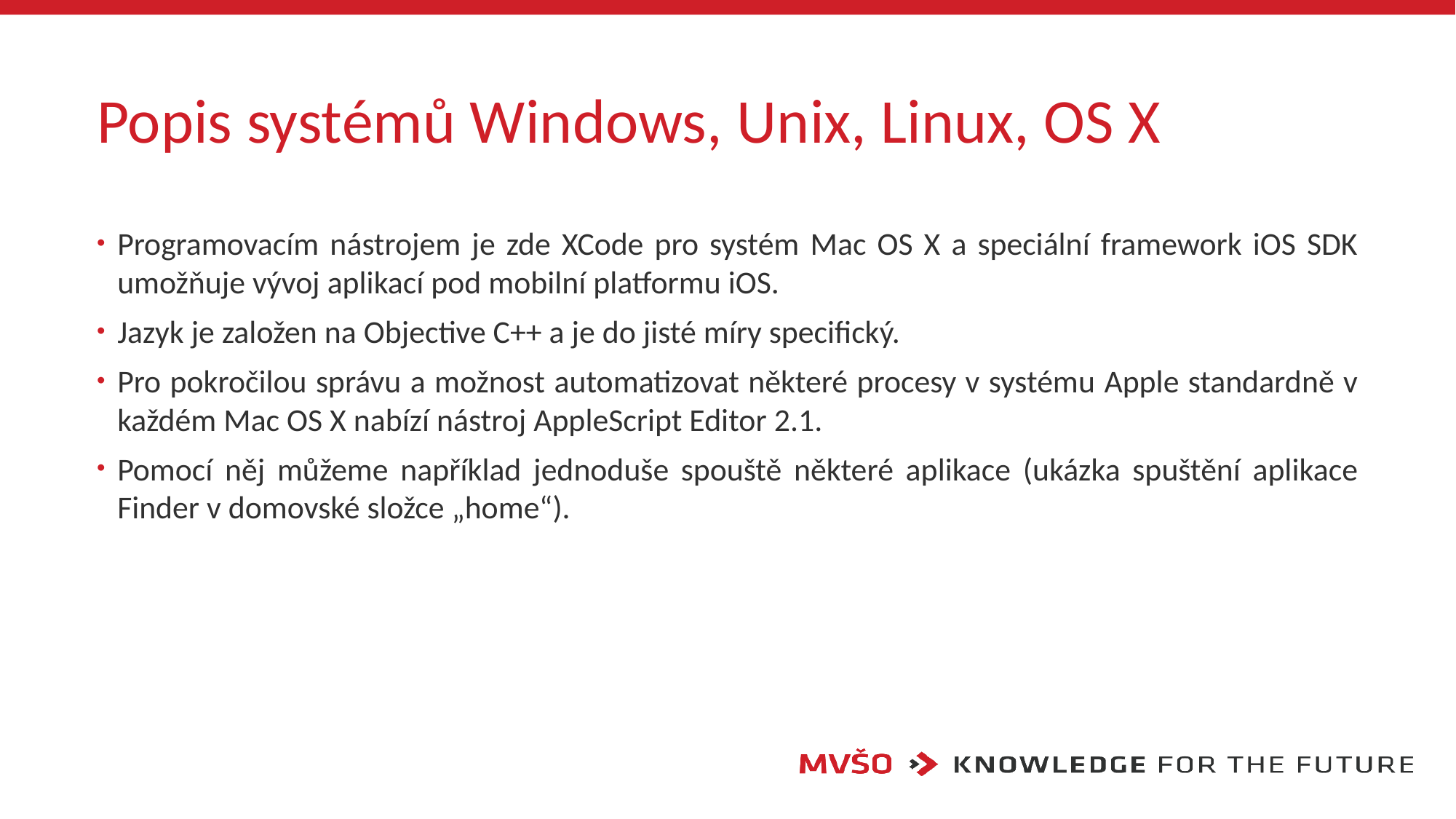

# Popis systémů Windows, Unix, Linux, OS X
Programovacím nástrojem je zde XCode pro systém Mac OS X a speciální framework iOS SDK umožňuje vývoj aplikací pod mobilní platformu iOS.
Jazyk je založen na Objective C++ a je do jisté míry specifický.
Pro pokročilou správu a možnost automatizovat některé procesy v systému Apple standardně v každém Mac OS X nabízí nástroj AppleScript Editor 2.1.
Pomocí něj můžeme například jednoduše spouště některé aplikace (ukázka spuštění aplikace Finder v domovské složce „home“).